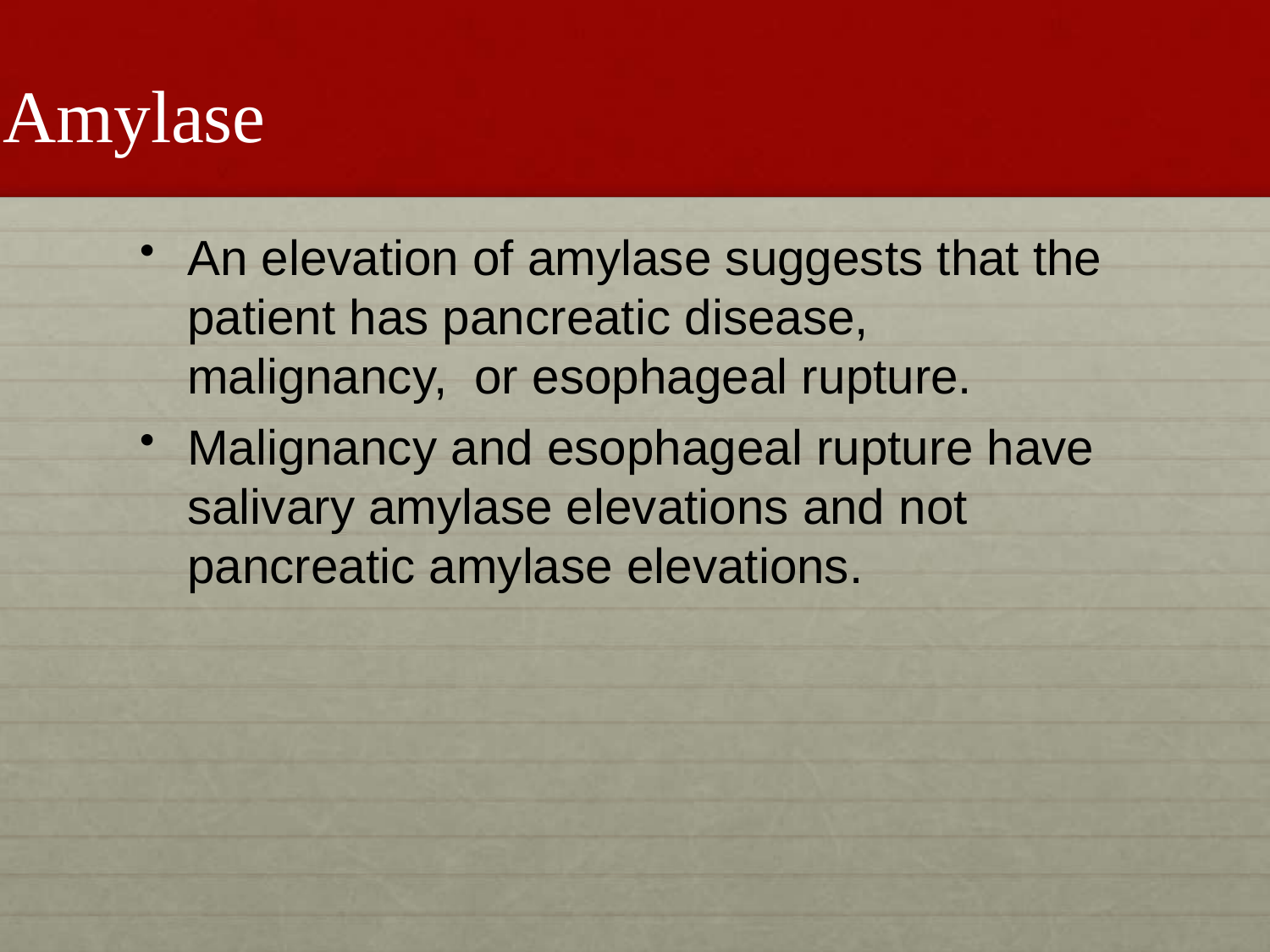

# Amylase
An elevation of amylase suggests that the  patient has pancreatic disease, malignancy,  or esophageal rupture.
Malignancy and esophageal rupture have  salivary amylase elevations and not  pancreatic amylase elevations.